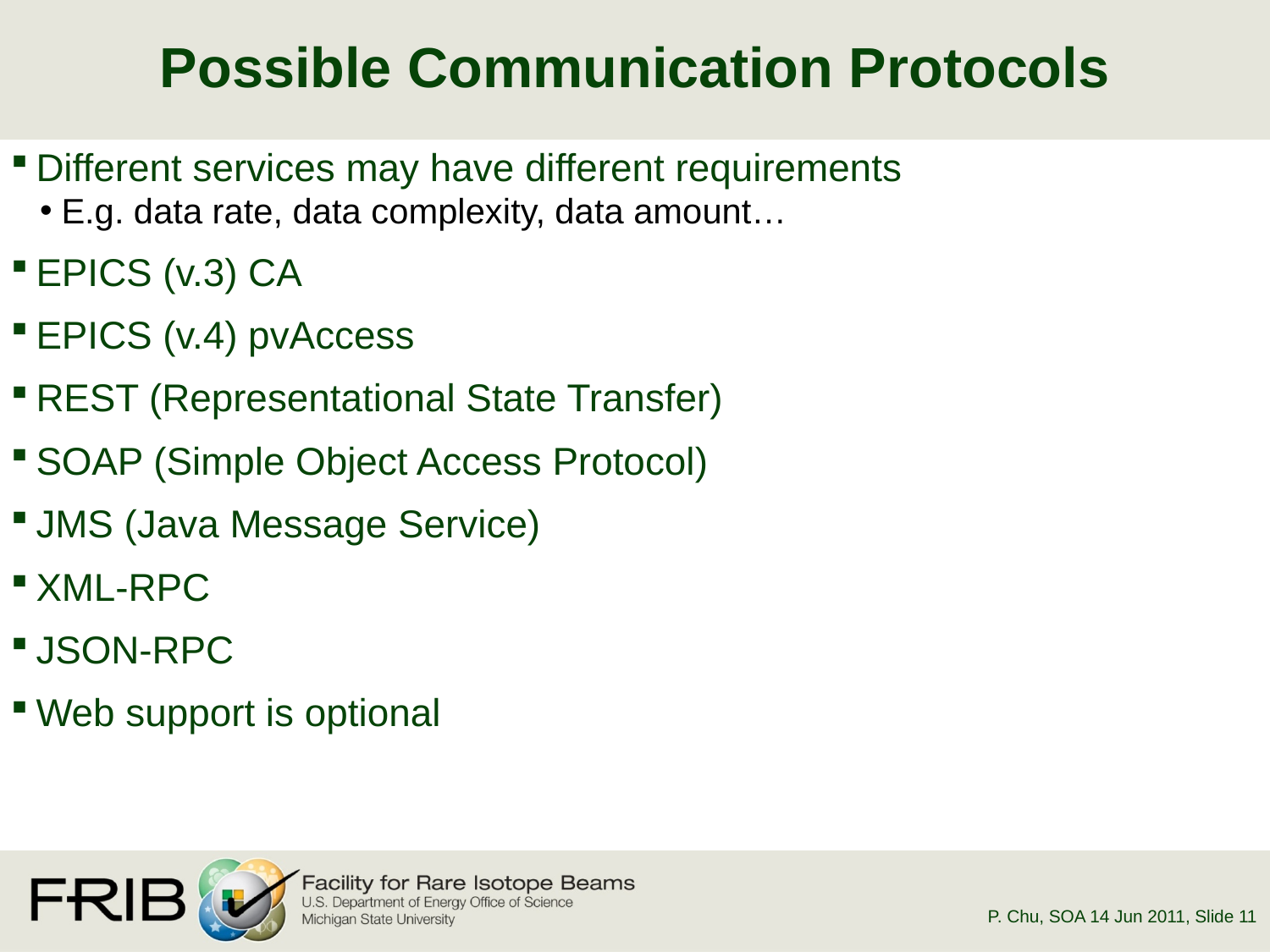

# Possible Communication Protocols
Different services may have different requirements
E.g. data rate, data complexity, data amount…
EPICS (v.3) CA
EPICS (v.4) pvAccess
REST (Representational State Transfer)
SOAP (Simple Object Access Protocol)
JMS (Java Message Service)
XML-RPC
JSON-RPC
Web support is optional
P. Chu, SOA 14 Jun 2011
, Slide 11